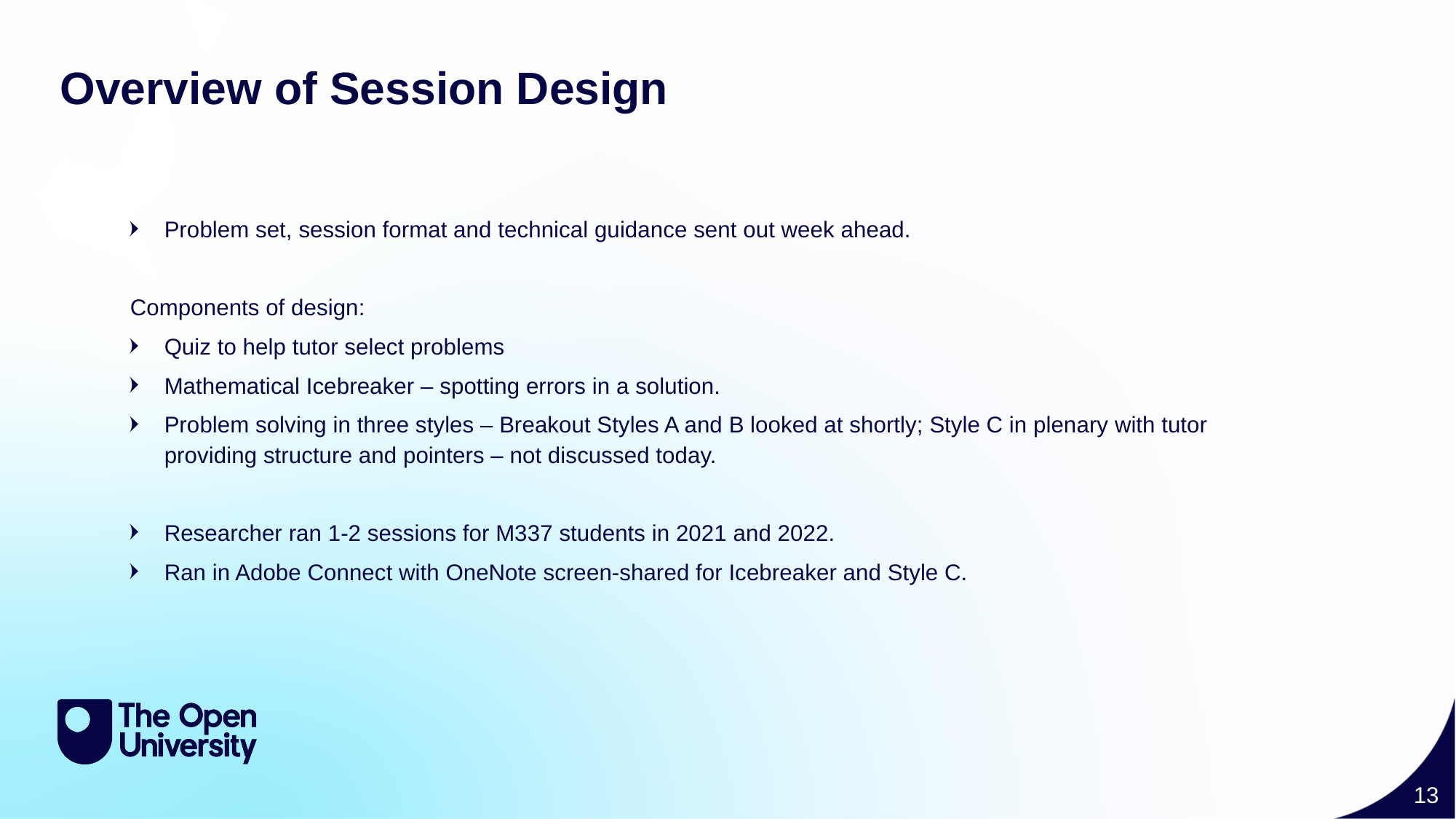

Session Design 13
Overview of Session Design

Problem set, session format and technical guidance sent out week ahead.

Components of design:
Quiz to help tutor select problems
Mathematical Icebreaker – spotting errors in a solution.
Problem solving in three styles – Breakout Styles A and B looked at shortly; Style C in plenary with tutor providing structure and pointers – not discussed today.

Researcher ran 1-2 sessions for M337 students in 2021 and 2022.
Ran in Adobe Connect with OneNote screen-shared for Icebreaker and Style C.